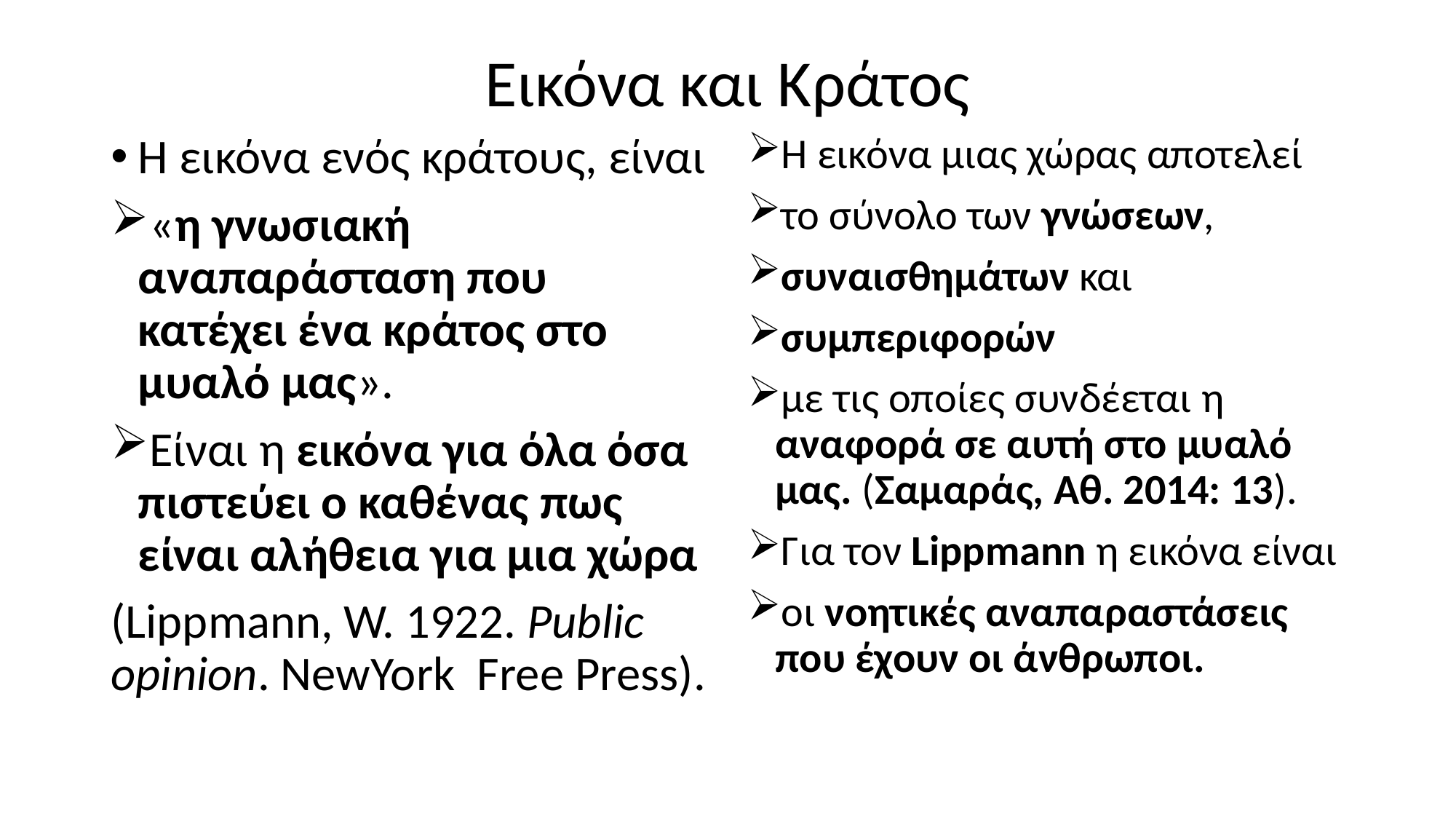

# Εικόνα και Κράτος
Η εικόνα ενός κράτους, είναι
«η γνωσιακή αναπαράσταση που κατέχει ένα κράτος στο μυαλό μας».
Είναι η εικόνα για όλα όσα πιστεύει ο καθένας πως είναι αλήθεια για μια χώρα
(Lippmann, W. 1922. Public opinion. NewYork  Free Press).
Η εικόνα μιας χώρας αποτελεί
το σύνολο των γνώσεων,
συναισθημάτων και
συμπεριφορών
με τις οποίες συνδέεται η αναφορά σε αυτή στο μυαλό μας. (Σαμαράς, Αθ. 2014: 13).
Για τον Lippmann η εικόνα είναι
οι νοητικές αναπαραστάσεις που έχουν οι άνθρωποι.